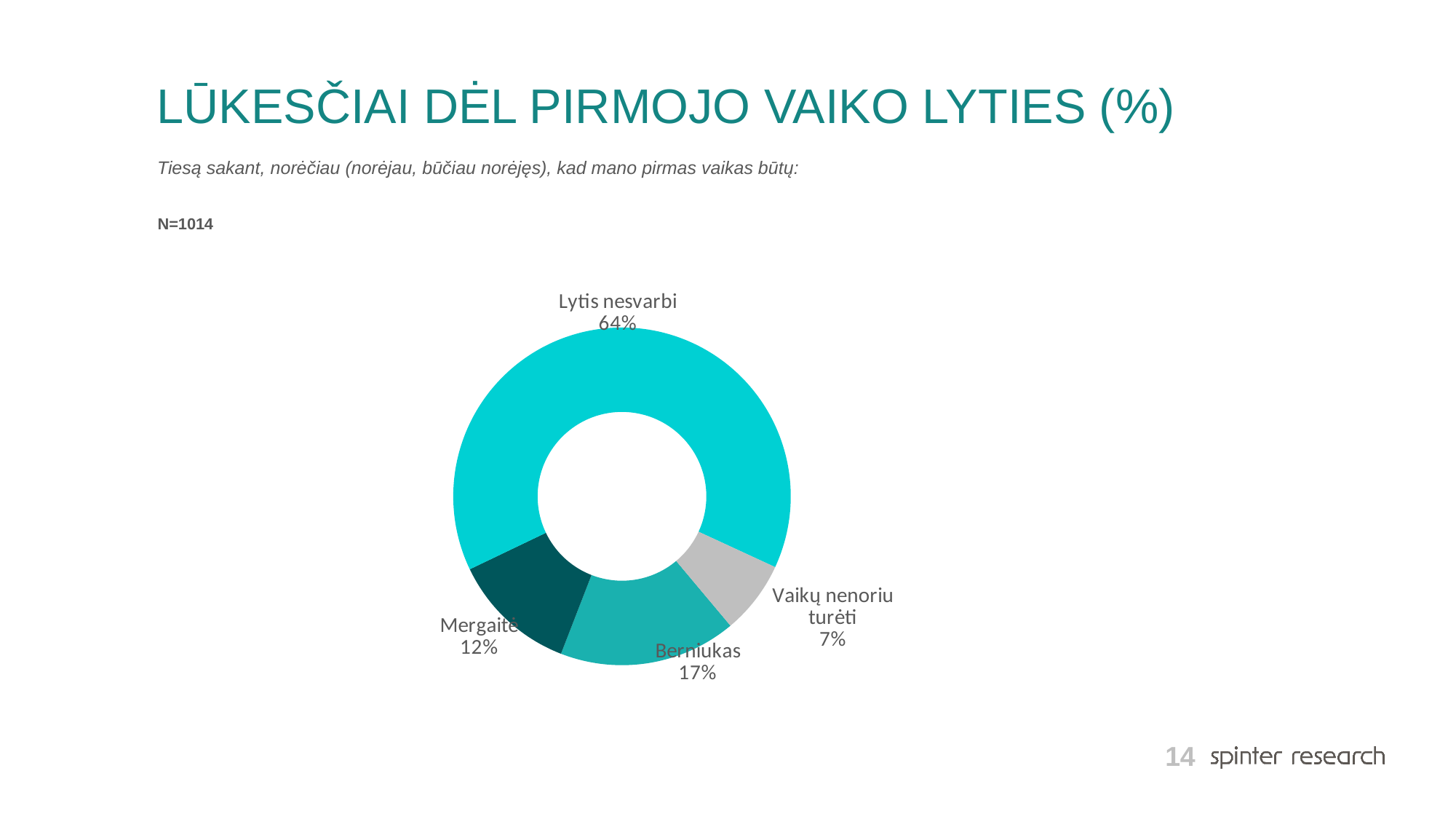

# LŪKESČIAI DĖL PIRMOJO VAIKO LYTIES (%)
Tiesą sakant, norėčiau (norėjau, būčiau norėjęs), kad mano pirmas vaikas būtų:
N=1014

### Chart

| Category | Series 1 |
|---|---|
| Berniukas | 17.0 |
| Mergaitė | 12.0 |
| Lytis nesvarbi | 64.0 |
| Vaikų nenoriu turėti | 7.0 |